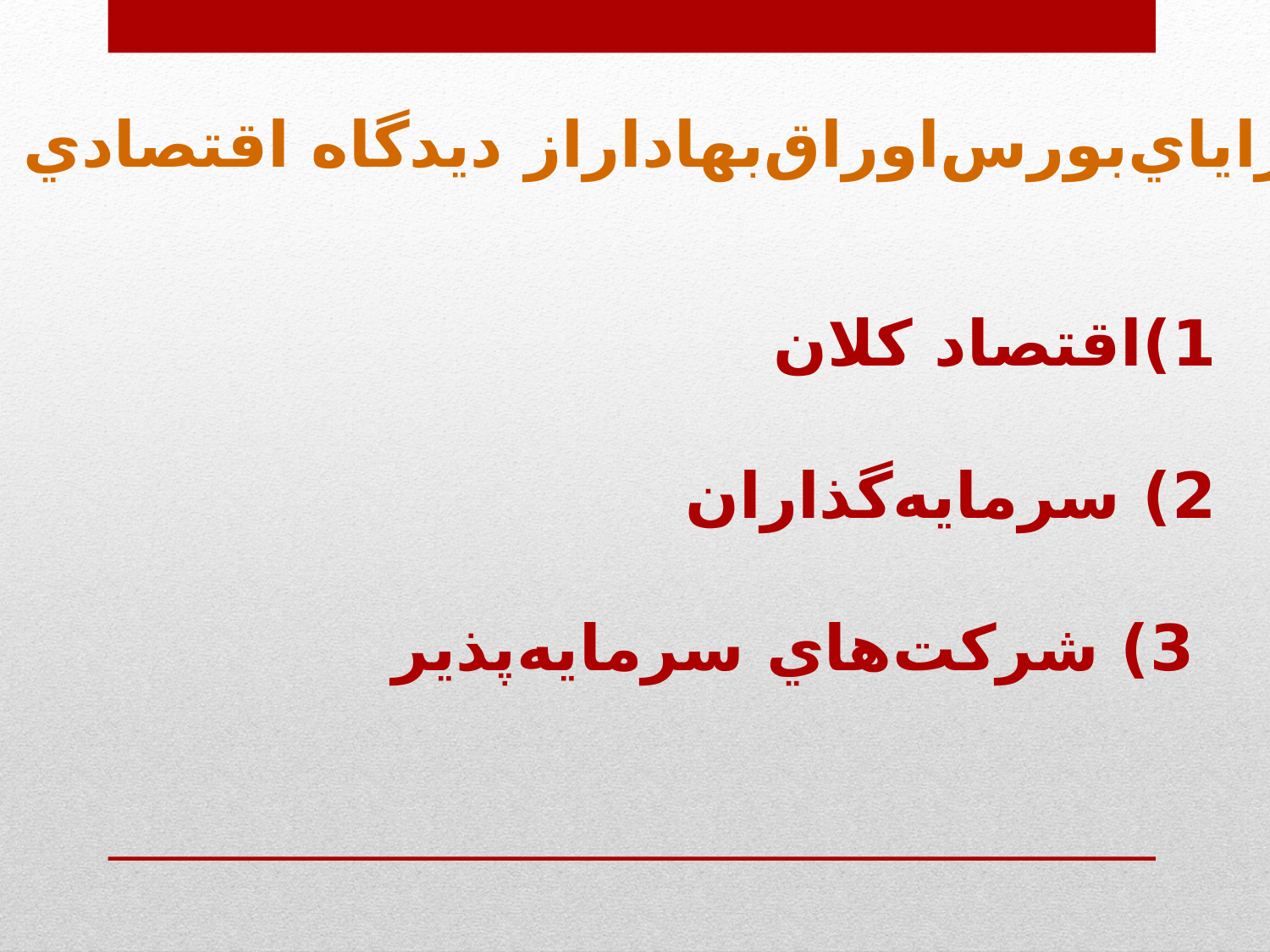

مزاياي‌بورس‌اوراق‌بهاداراز ديدگاه اقتصادي
1)اقتصاد كلان

2) سرمايه‌گذاران

 3) شركت‌هاي سرمايه‌پذير